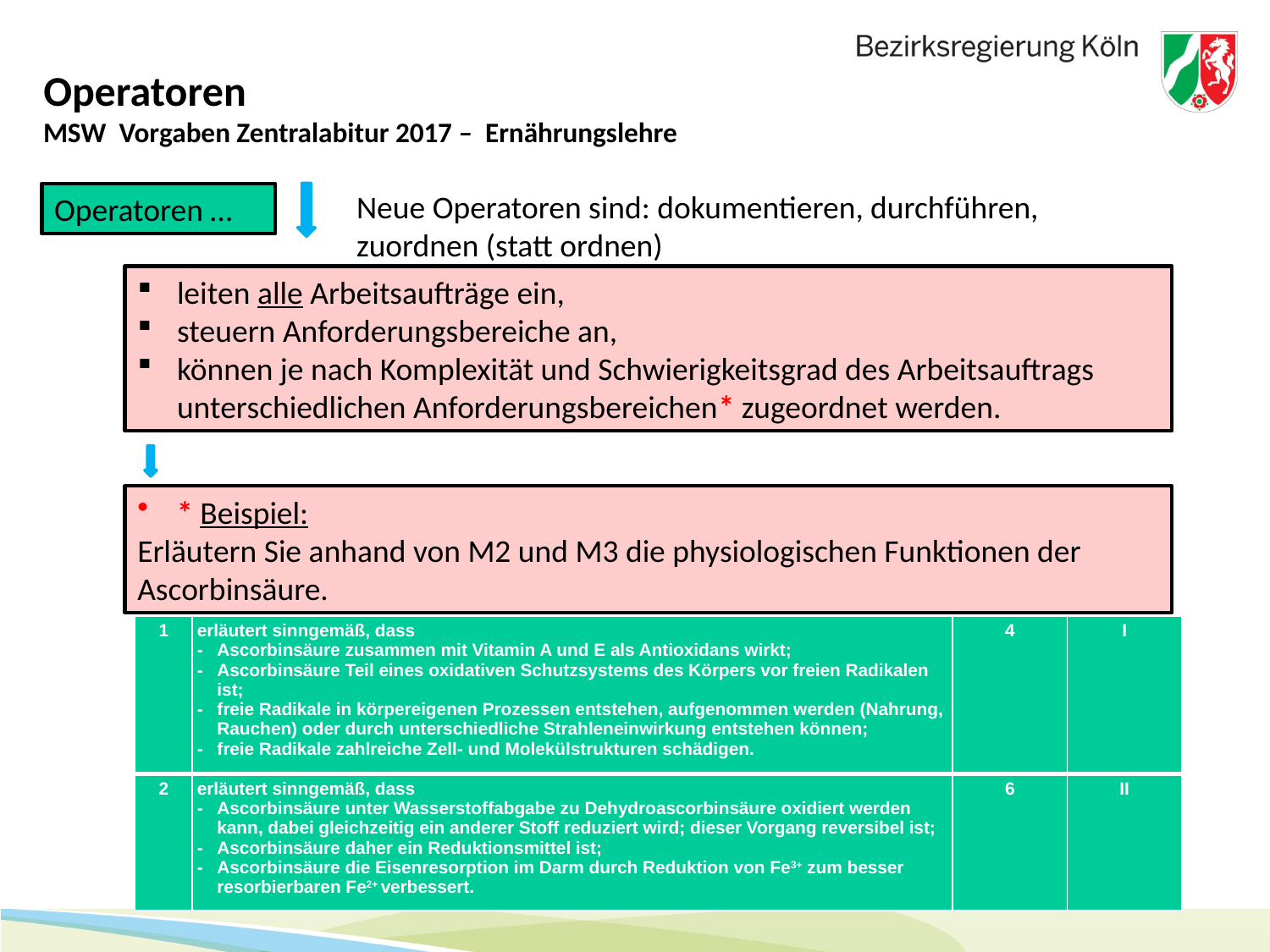

# Operatoren
MSW  Vorgaben Zentralabitur 2017 –  Ernährungslehre
Neue Operatoren sind: dokumentieren, durchführen, zuordnen (statt ordnen)
Operatoren …

leiten alle Arbeitsaufträge ein,
steuern Anforderungsbereiche an,
können je nach Komplexität und Schwierigkeitsgrad des Arbeitsauftrags unterschiedlichen Anforderungsbereichen* zugeordnet werden.

* Beispiel:
Erläutern Sie anhand von M2 und M3 die physiologischen Funktionen der Ascorbinsäure.
| 1 | erläutert sinngemäß, dass - Ascorbinsäure zusammen mit Vitamin A und E als Antioxidans wirkt; - Ascorbinsäure Teil eines oxidativen Schutzsystems des Körpers vor freien Radikalen ist; - freie Radikale in körpereigenen Prozessen entstehen, aufgenommen werden (Nahrung, Rauchen) oder durch unterschiedliche Strahleneinwirkung entstehen können; - freie Radikale zahlreiche Zell- und Molekülstrukturen schädigen. | 4 | I |
| --- | --- | --- | --- |
| 2 | erläutert sinngemäß, dass - Ascorbinsäure unter Wasserstoffabgabe zu Dehydroascorbinsäure oxidiert werden kann, dabei gleichzeitig ein anderer Stoff reduziert wird; dieser Vorgang reversibel ist; - Ascorbinsäure daher ein Reduktionsmittel ist; - Ascorbinsäure die Eisenresorption im Darm durch Reduktion von Fe3+ zum besser resorbierbaren Fe2+ verbessert. | 6 | II |
31